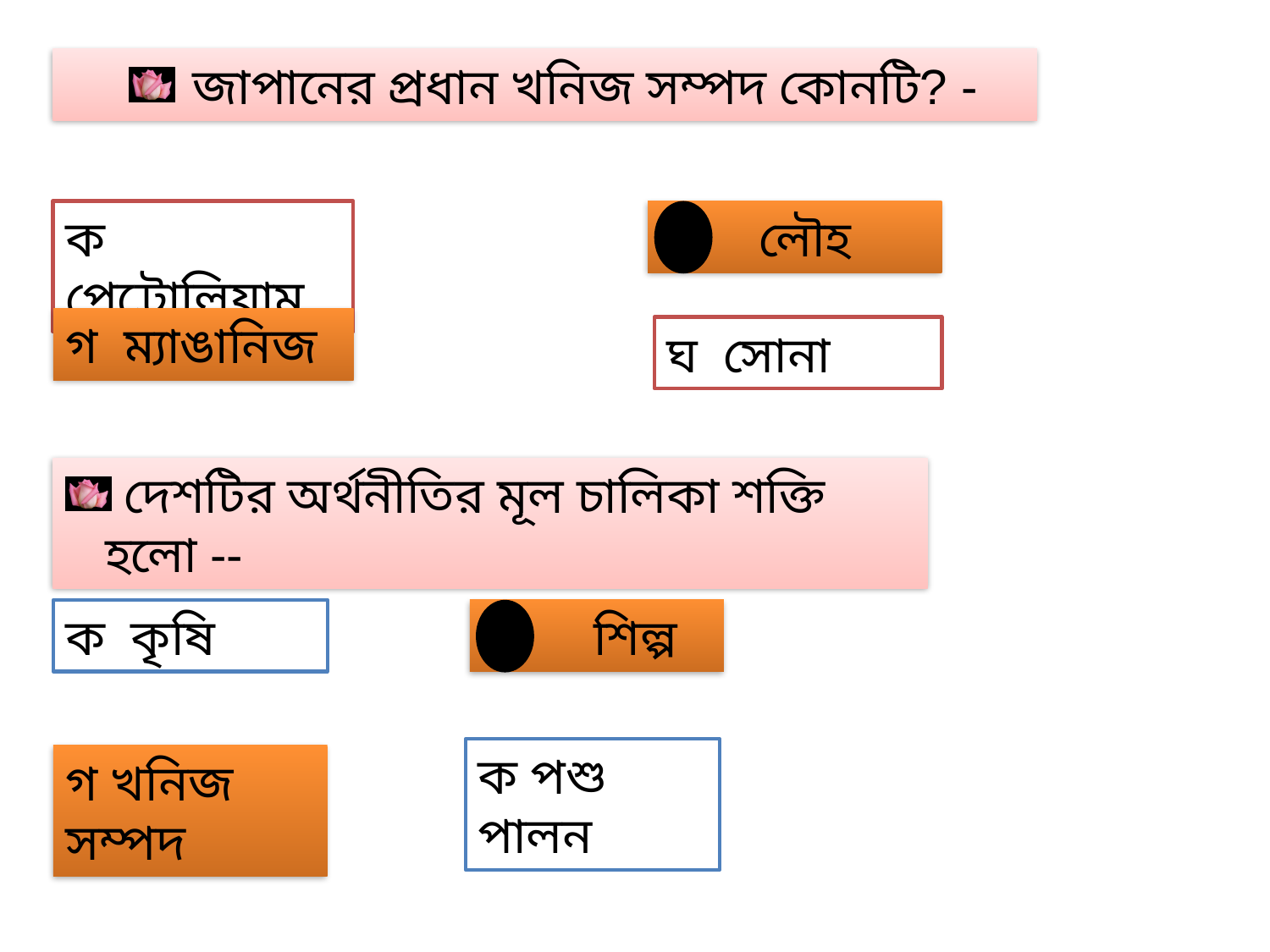

জাপানের প্রধান খনিজ সম্পদ কোনটি? -
ক  পেট্রোলিয়াম
খ     লৌহ

গ  ম্যাঙানিজ
ঘ  সোনা
 দেশটির অর্থনীতির মূল চালিকা শক্তি হলো --
ক  কৃষি
খ      শিল্প

ক পশু পালন
গ খনিজ সম্পদ